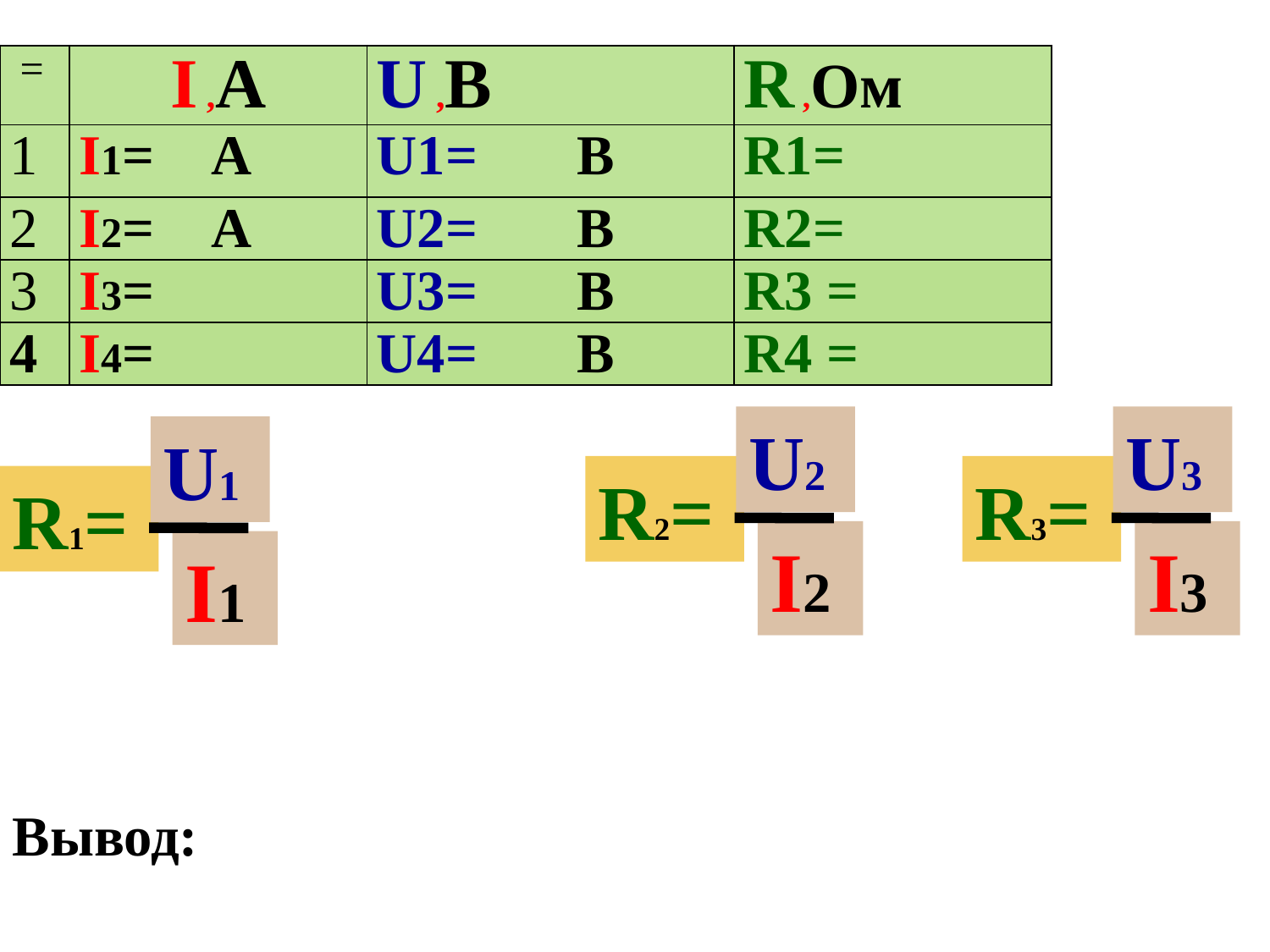

| = | I ,А | U ,В | R ,Ом |
| --- | --- | --- | --- |
| 1 | I1= А | U1= В | R1= |
| 2 | I2= А | U2= В | R2= |
| 3 | I3= | U3= В | R3 = |
| 4 | I4= | U4= В | R4 = |
U2
R2=
I2
U3
R3=
I3
U1
R1=
I1
Вывод: